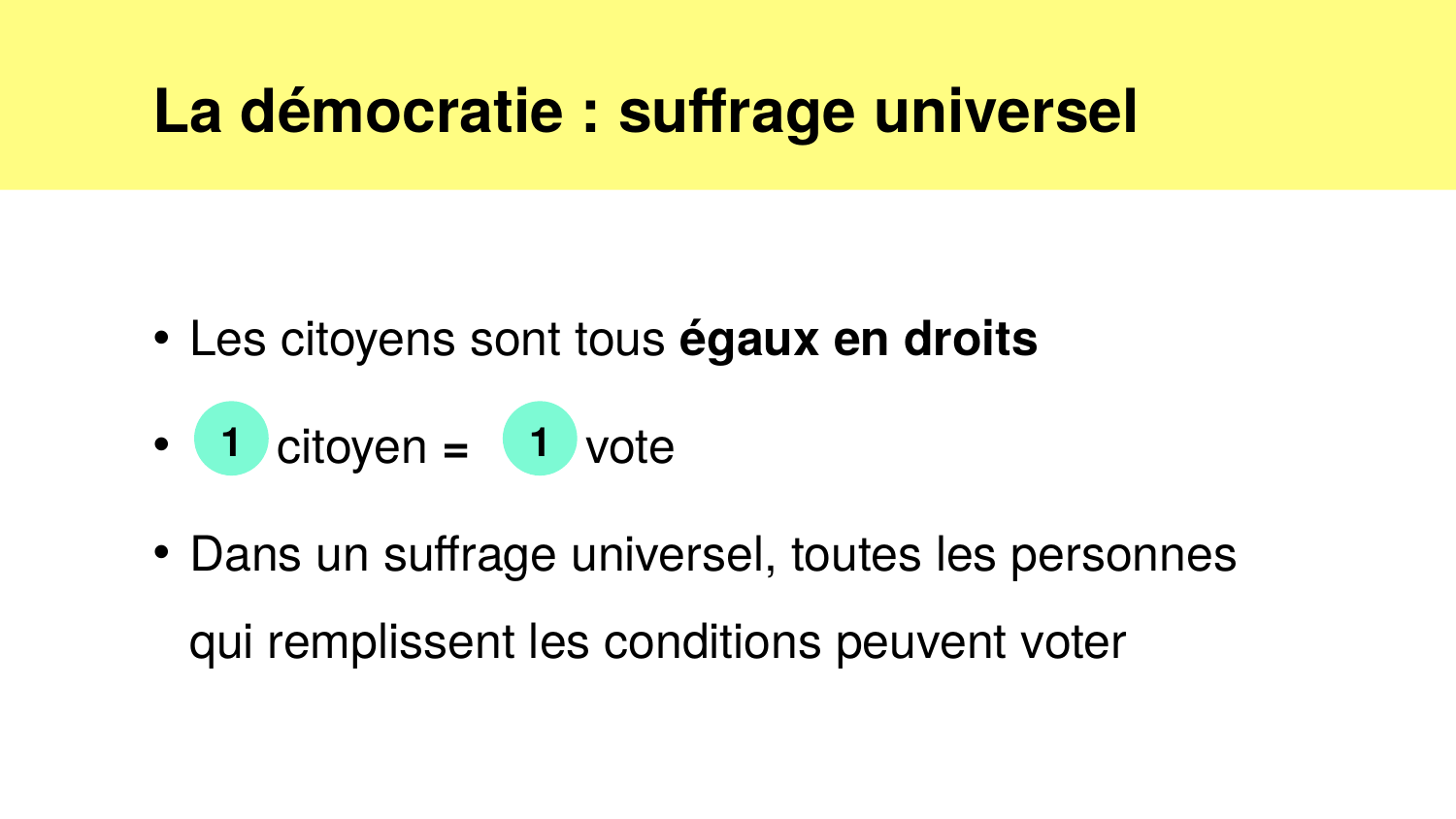

# La démocratie : suffrage universel
Les citoyens sont tous égaux en droits
 1    citoyen =    1   vote
Dans un suffrage universel, toutes les personnes qui remplissent les conditions peuvent voter

1

1